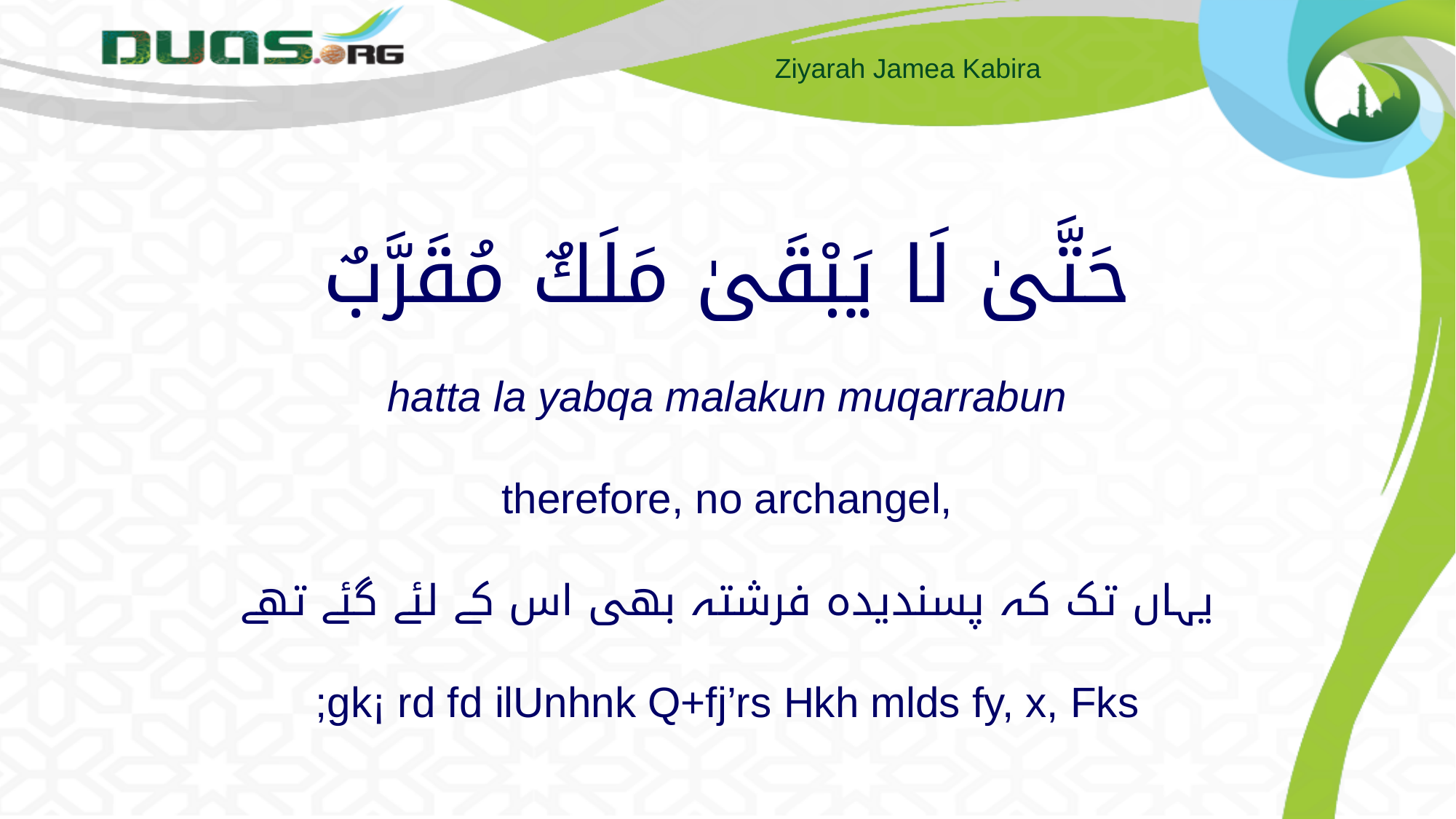

# حَتَّىٰ لَا يَبْقَىٰ مَلَكٌ مُقَرَّبٌ hatta la yabqa malakun muqarrabun therefore, no archangel, یہاں تک کہ پسندیدہ فرشتہ بھی اس کے لئے گئے تھے ;gk¡ rd fd ilUnhnk Q+fj’rs Hkh mlds fy, x, Fks